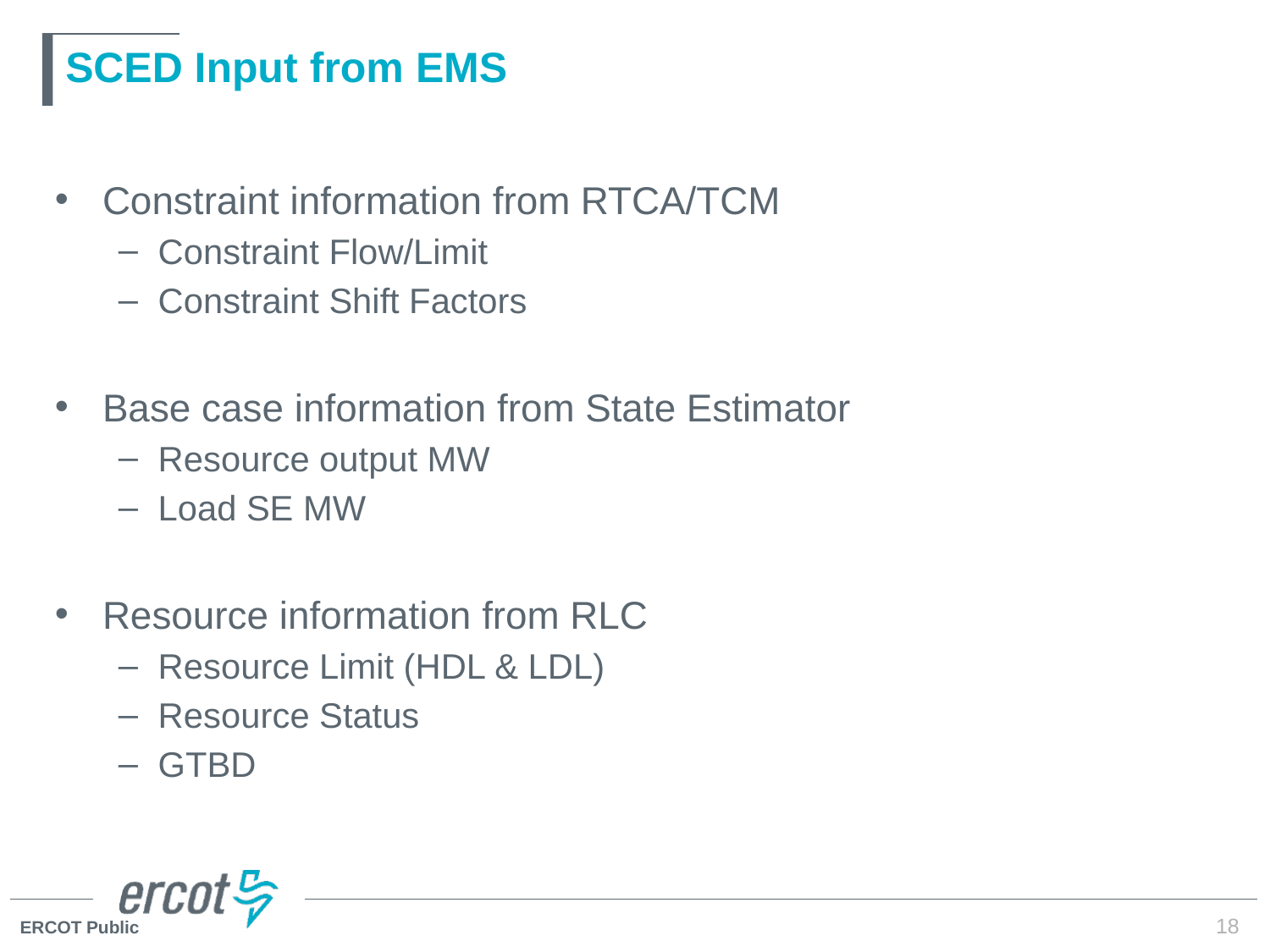

# SCED Input from EMS
Constraint information from RTCA/TCM
Constraint Flow/Limit
Constraint Shift Factors

Base case information from State Estimator
Resource output MW
Load SE MW

Resource information from RLC
Resource Limit (HDL & LDL)
Resource Status
GTBD
18